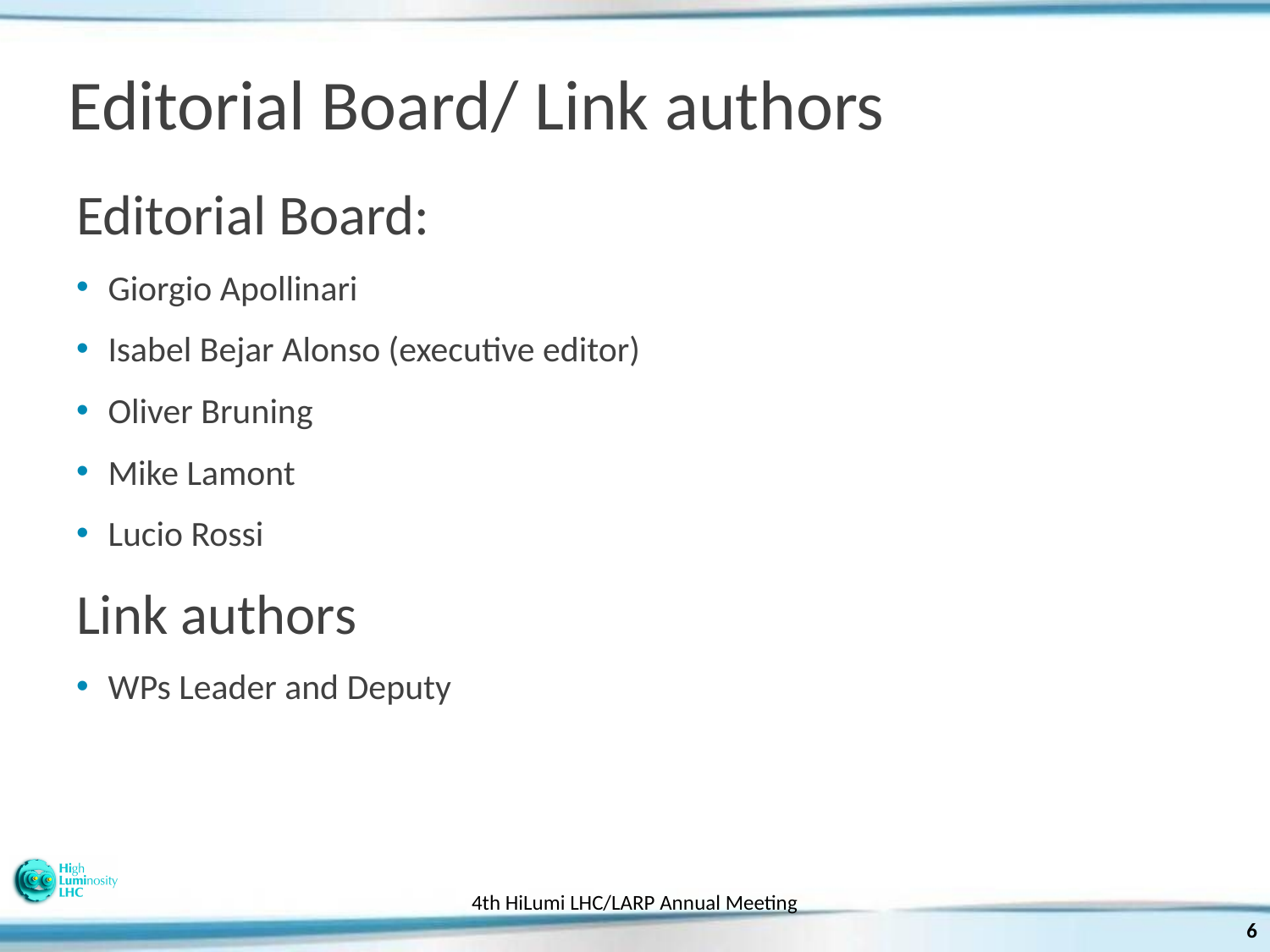

# Editorial Board/ Link authors
Editorial Board:
Giorgio Apollinari
Isabel Bejar Alonso (executive editor)
Oliver Bruning
Mike Lamont
Lucio Rossi
Link authors
WPs Leader and Deputy
4th HiLumi LHC/LARP Annual Meeting
6